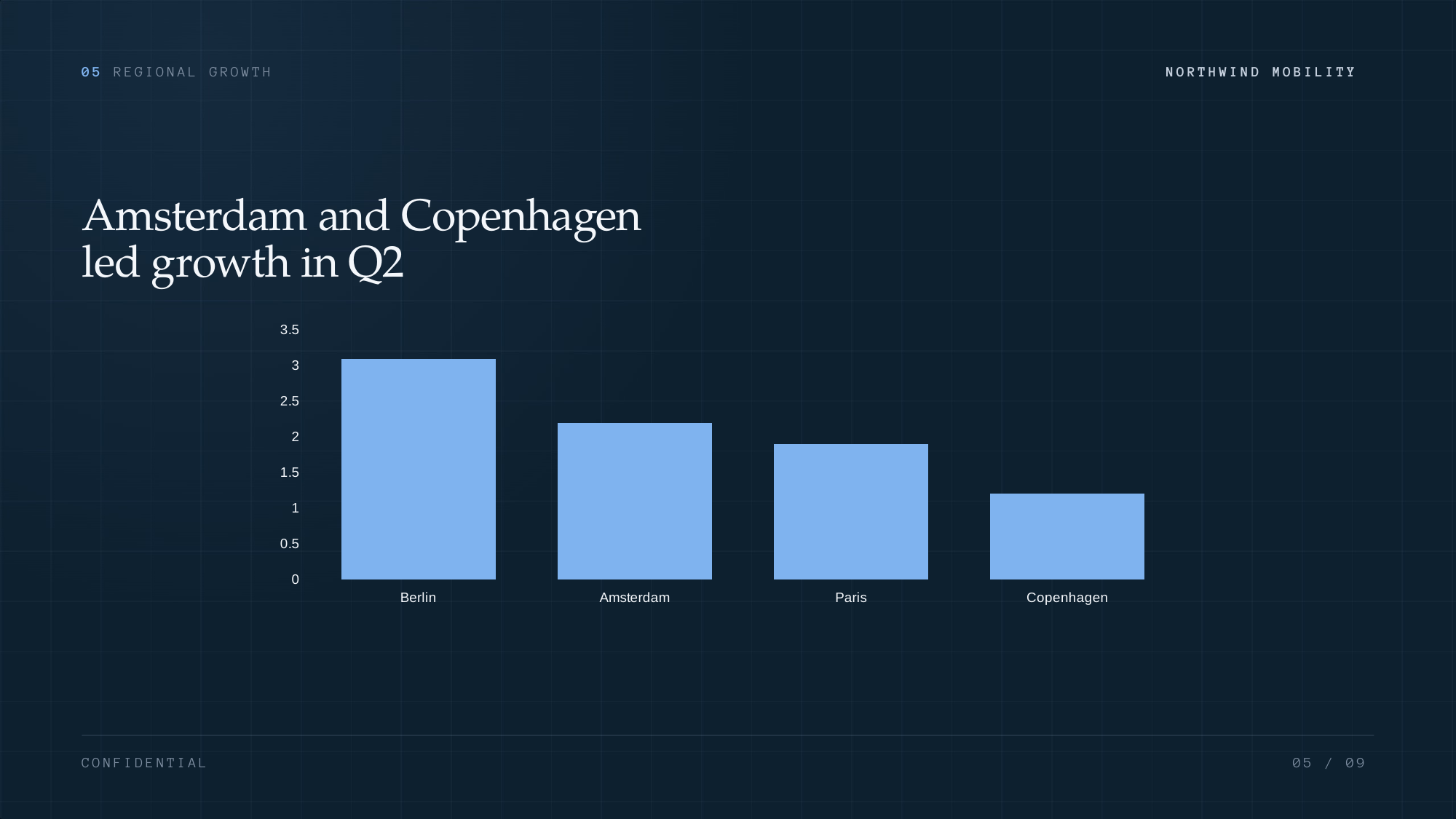

05 REGIONAL GROWTH
NORTHWIND MOBILITY
Amsterdam and Copenhagen
led growth in Q2

### Chart

| Category | Revenue €M |
|---|---|
| Berlin | 3.1 |
| Amsterdam | 2.2 |
| Paris | 1.9 |
| Copenhagen | 1.2 |
CONFIDENTIAL
05 / 09